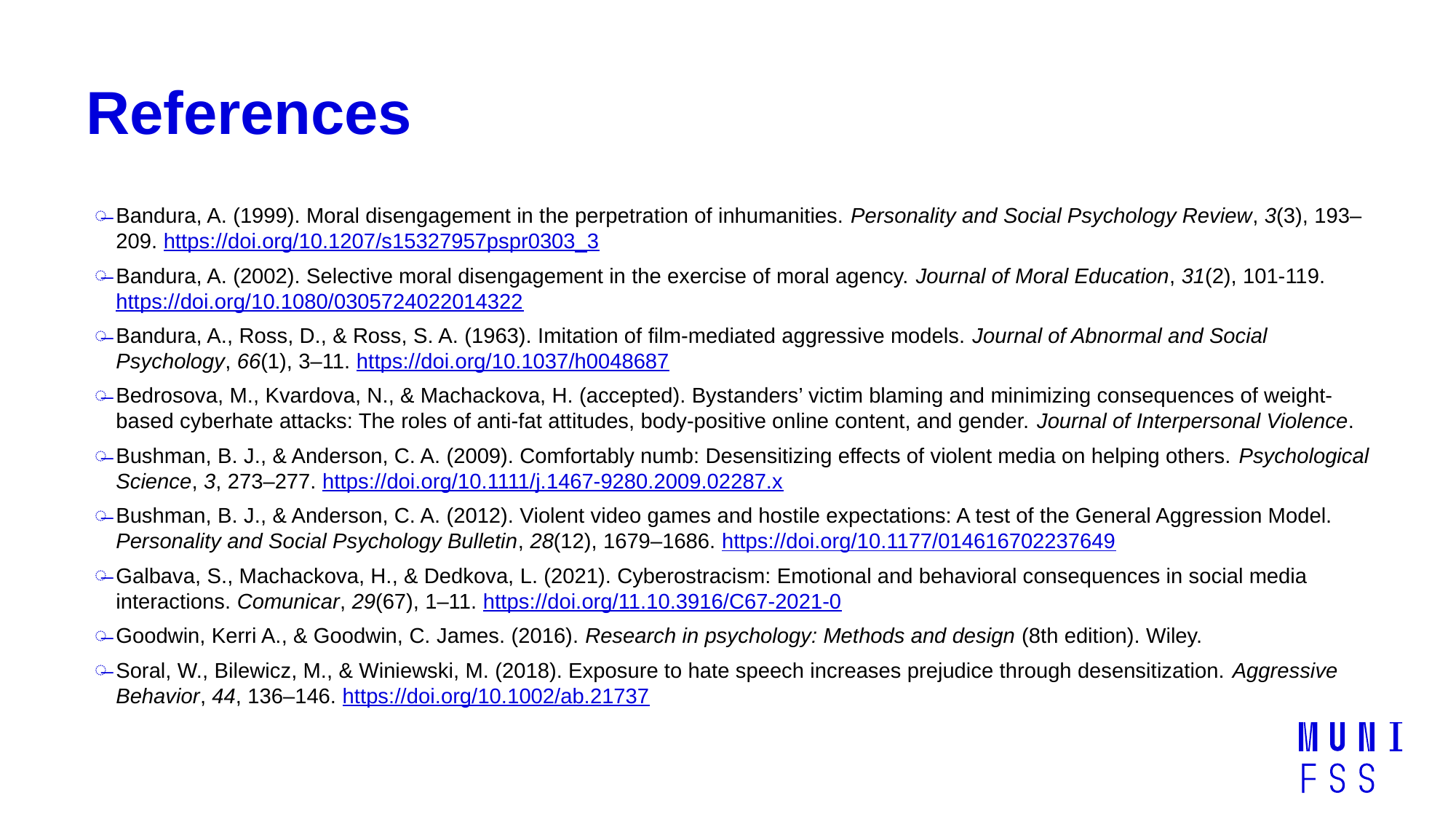

# References
Bandura, A. (1999). Moral disengagement in the perpetration of inhumanities. Personality and Social Psychology Review, 3(3), 193–209. https://doi.org/10.1207/s15327957pspr0303_3
Bandura, A. (2002). Selective moral disengagement in the exercise of moral agency. Journal of Moral Education, 31(2), 101-119. https://doi.org/10.1080/0305724022014322
Bandura, A., Ross, D., & Ross, S. A. (1963). Imitation of film-mediated aggressive models. Journal of Abnormal and Social Psychology, 66(1), 3–11. https://doi.org/10.1037/h0048687
Bedrosova, M., Kvardova, N., & Machackova, H. (accepted). Bystanders’ victim blaming and minimizing consequences of weight-based cyberhate attacks: The roles of anti-fat attitudes, body-positive online content, and gender. Journal of Interpersonal Violence.
Bushman, B. J., & Anderson, C. A. (2009). Comfortably numb: Desensitizing effects of violent media on helping others. Psychological Science, 3, 273–277. https://doi.org/10.1111/j.1467-9280.2009.02287.x
Bushman, B. J., & Anderson, C. A. (2012). Violent video games and hostile expectations: A test of the General Aggression Model. Personality and Social Psychology Bulletin, 28(12), 1679–1686. https://doi.org/10.1177/014616702237649
Galbava, S., Machackova, H., & Dedkova, L. (2021). Cyberostracism: Emotional and behavioral consequences in social media interactions. Comunicar, 29(67), 1–11. https://doi.org/11.10.3916/C67-2021-0
Goodwin, Kerri A., & Goodwin, C. James. (2016). Research in psychology: Methods and design (8th edition). Wiley.
Soral, W., Bilewicz, M., & Winiewski, M. (2018). Exposure to hate speech increases prejudice through desensitization. Aggressive Behavior, 44, 136–146. https://doi.org/10.1002/ab.21737